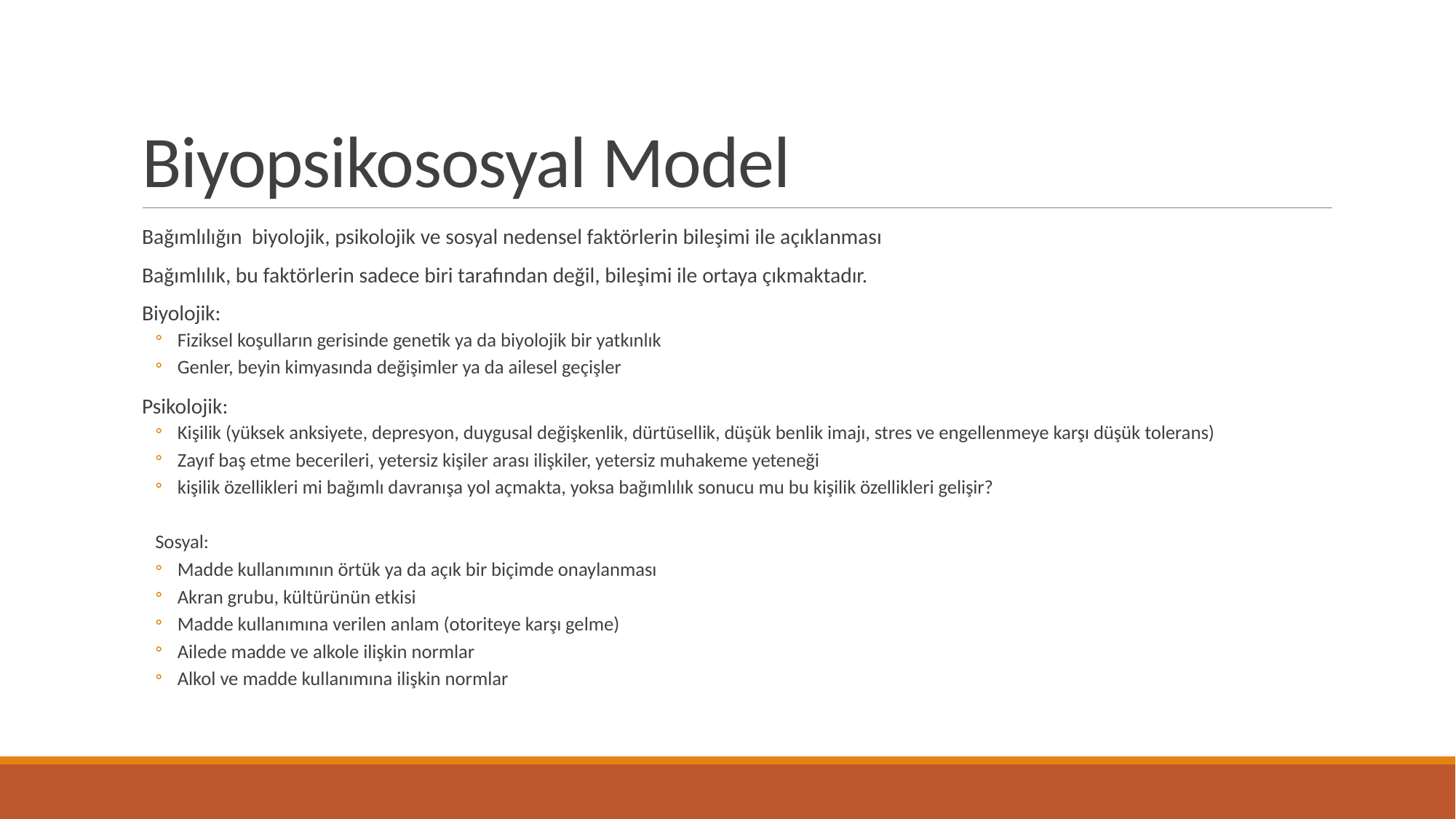

# Biyopsikososyal Model
Bağımlılığın  biyolojik, psikolojik ve sosyal nedensel faktörlerin bileşimi ile açıklanması
Bağımlılık, bu faktörlerin sadece biri tarafından değil, bileşimi ile ortaya çıkmaktadır.
Biyolojik:
Fiziksel koşulların gerisinde genetik ya da biyolojik bir yatkınlık
Genler, beyin kimyasında değişimler ya da ailesel geçişler
Psikolojik:
Kişilik (yüksek anksiyete, depresyon, duygusal değişkenlik, dürtüsellik, düşük benlik imajı, stres ve engellenmeye karşı düşük tolerans)
Zayıf baş etme becerileri, yetersiz kişiler arası ilişkiler, yetersiz muhakeme yeteneği
kişilik özellikleri mi bağımlı davranışa yol açmakta, yoksa bağımlılık sonucu mu bu kişilik özellikleri gelişir?

Sosyal:
Madde kullanımının örtük ya da açık bir biçimde onaylanması
Akran grubu, kültürünün etkisi
Madde kullanımına verilen anlam (otoriteye karşı gelme)
Ailede madde ve alkole ilişkin normlar
Alkol ve madde kullanımına ilişkin normlar